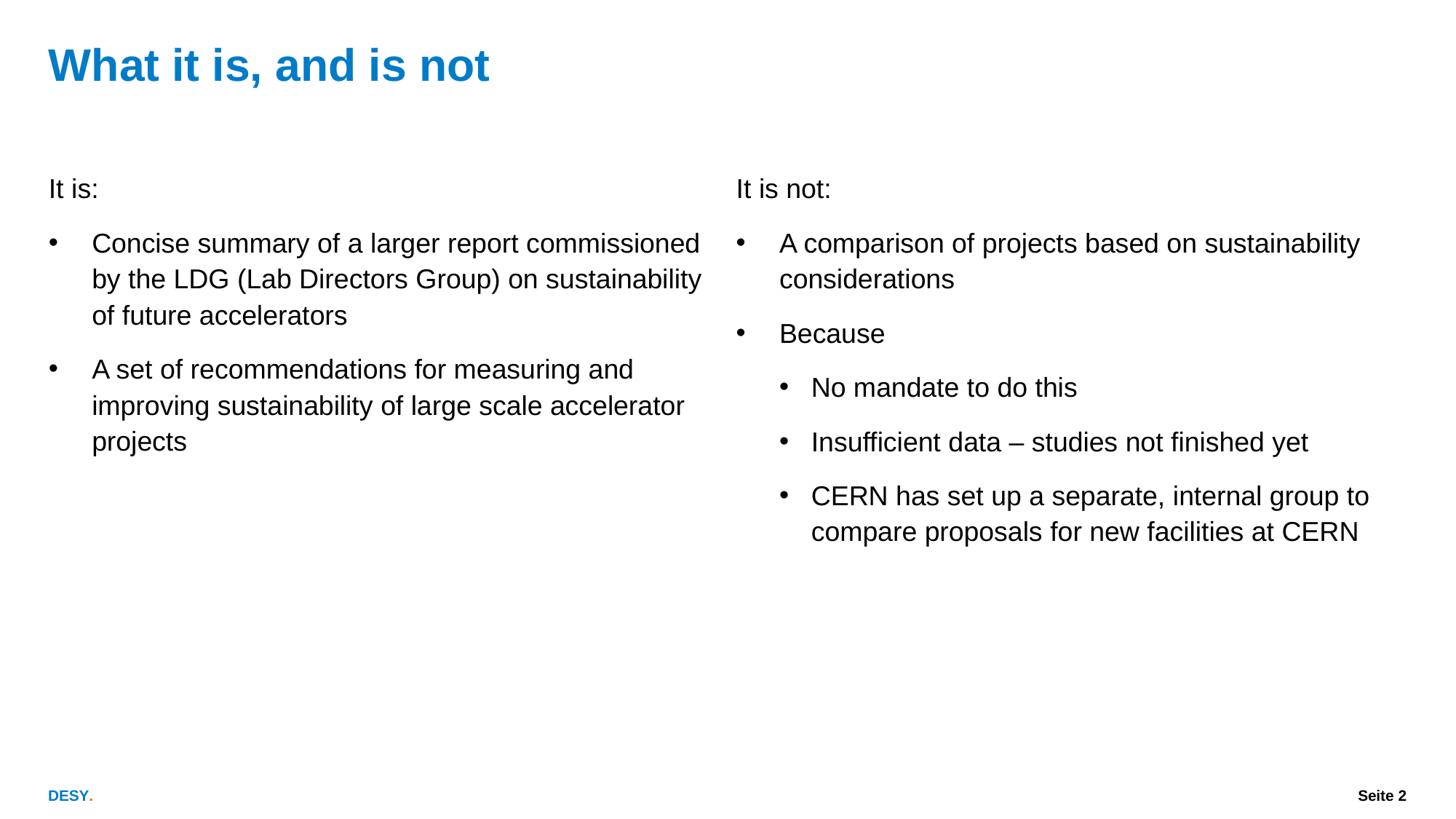

# What it is, and is not

It is:
Concise summary of a larger report commissioned by the LDG (Lab Directors Group) on sustainability of future accelerators
A set of recommendations for measuring and improving sustainability of large scale accelerator projects

It is not:
A comparison of projects based on sustainability considerations
Because
No mandate to do this
Insufficient data – studies not finished yet
CERN has set up a separate, internal group to compare proposals for new facilities at CERN